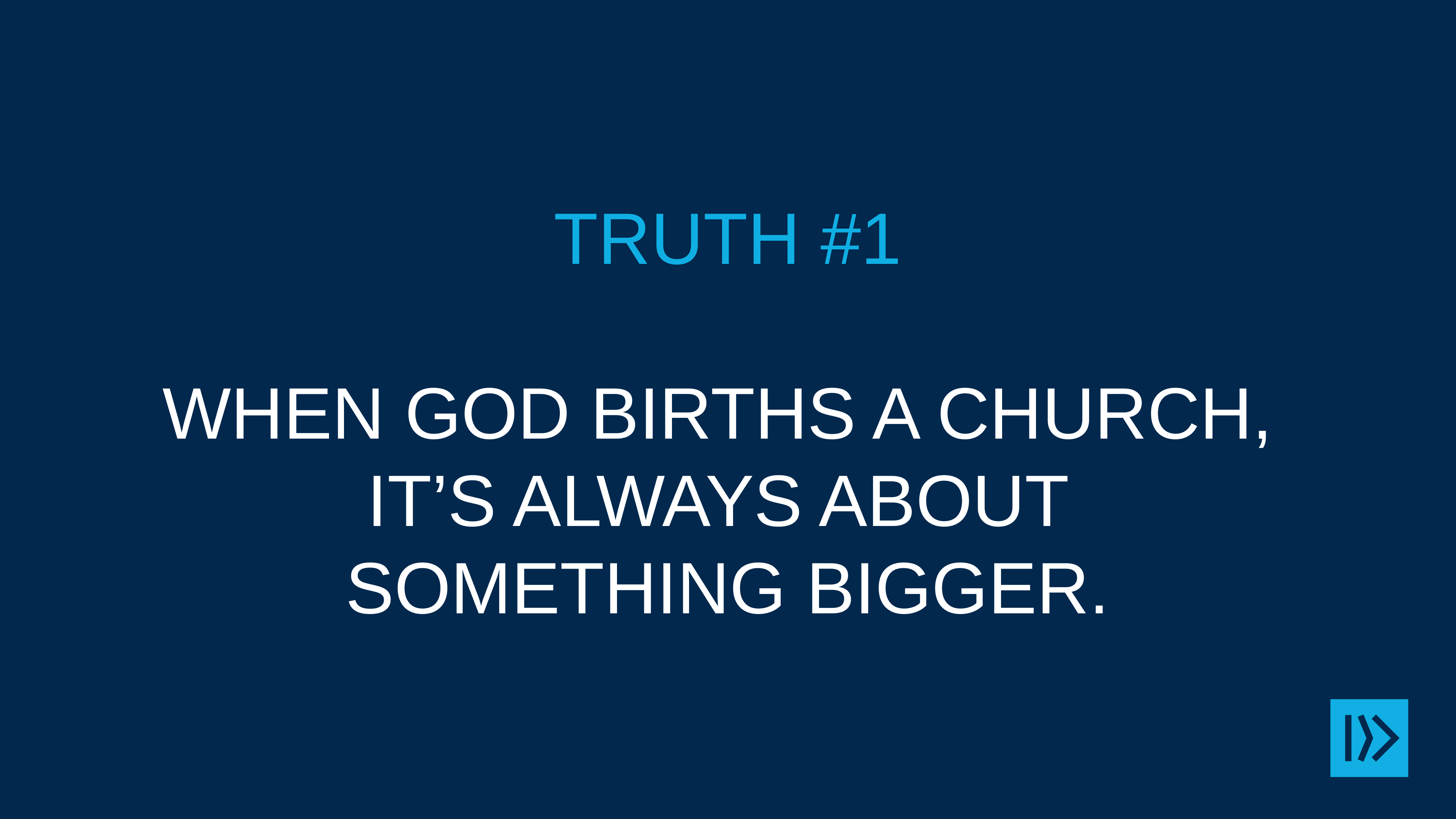

# TRUTH #1 WHEN GOD BIRTHS A CHURCH, IT’S ALWAYS ABOUT SOMETHING BIGGER.